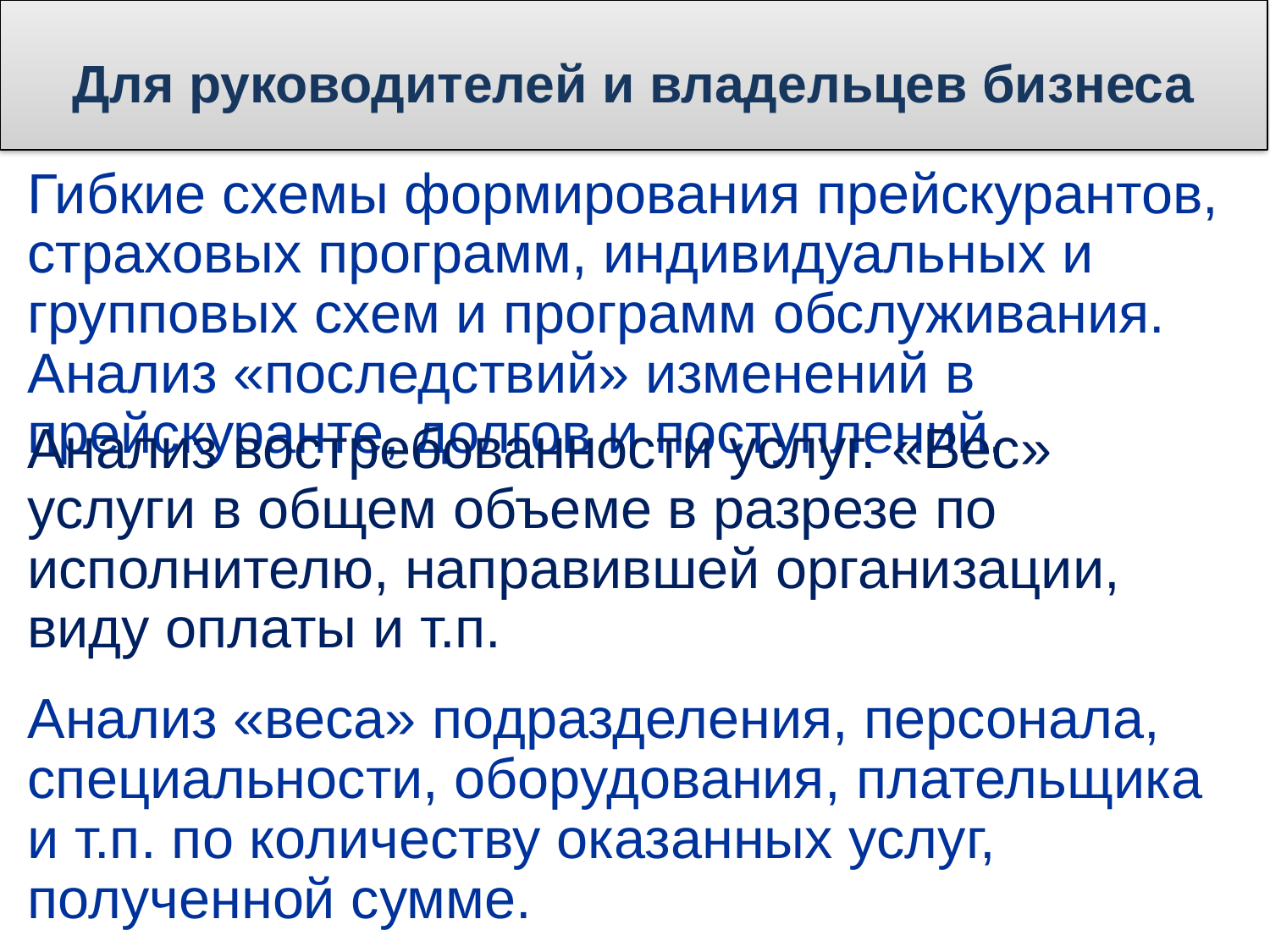

# Для руководителей и владельцев бизнеса
Гибкие схемы формирования прейскурантов, страховых программ, индивидуальных и групповых схем и программ обслуживания.
Анализ «последствий» изменений в прейскуранте, долгов и поступлений.
Анализ востребованности услуг. «Вес» услуги в общем объеме в разрезе по исполнителю, направившей организации, виду оплаты и т.п.
Анализ «веса» подразделения, персонала, специальности, оборудования, плательщика  и т.п. по количеству оказанных услуг, полученной сумме.